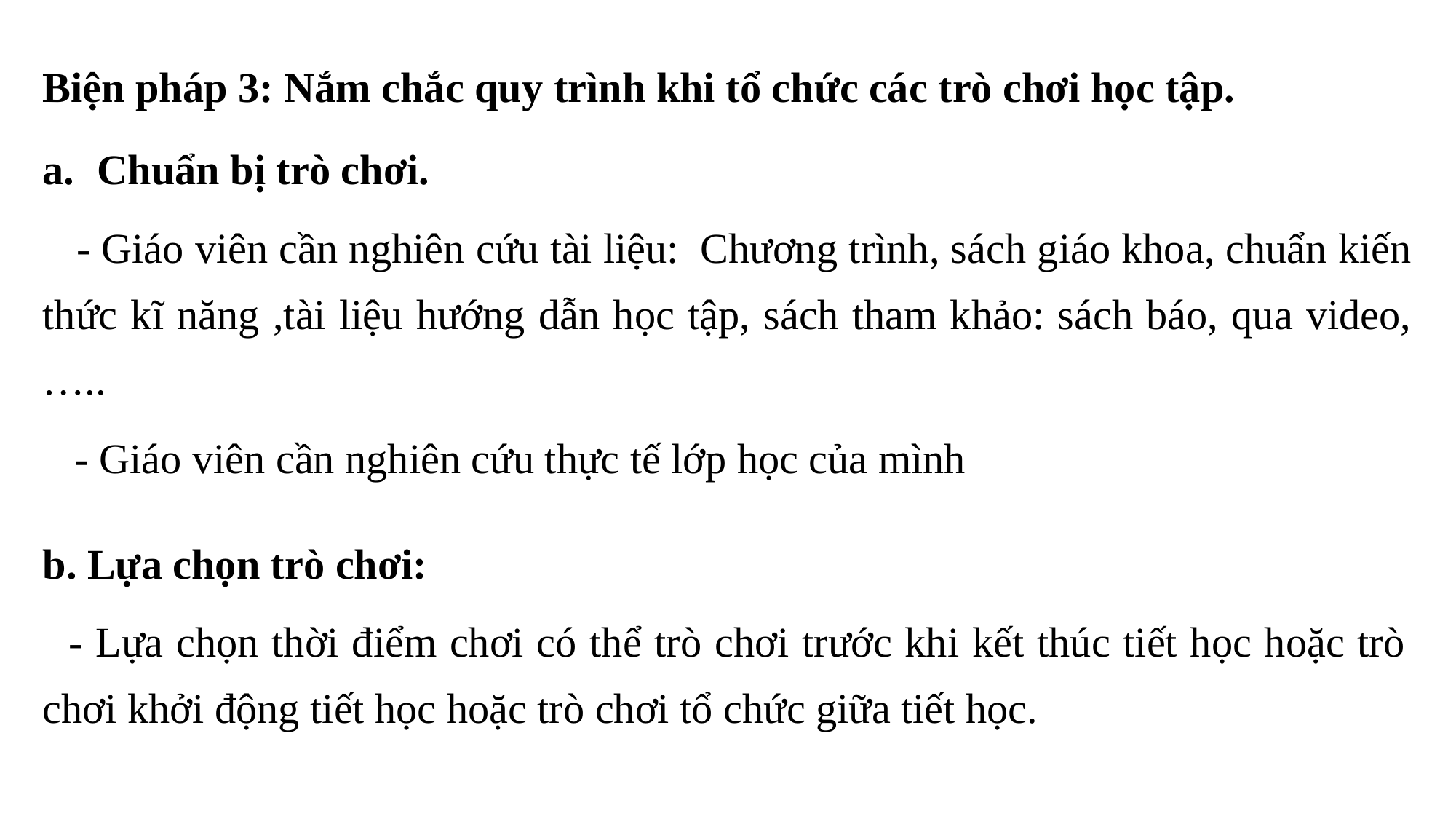

Biện pháp 3: Nắm chắc quy trình khi tổ chức các trò chơi học tập.
Chuẩn bị trò chơi.
   - Giáo viên cần nghiên cứu tài liệu:  Chương trình, sách giáo khoa, chuẩn kiến thức kĩ năng ,tài liệu hướng dẫn học tập, sách tham khảo: sách báo, qua video,…..
   - Giáo viên cần nghiên cứu thực tế lớp học của mình
b. Lựa chọn trò chơi:
  - Lựa chọn thời điểm chơi có thể trò chơi trước khi kết thúc tiết học hoặc trò chơi khởi động tiết học hoặc trò chơi tổ chức giữa tiết học.